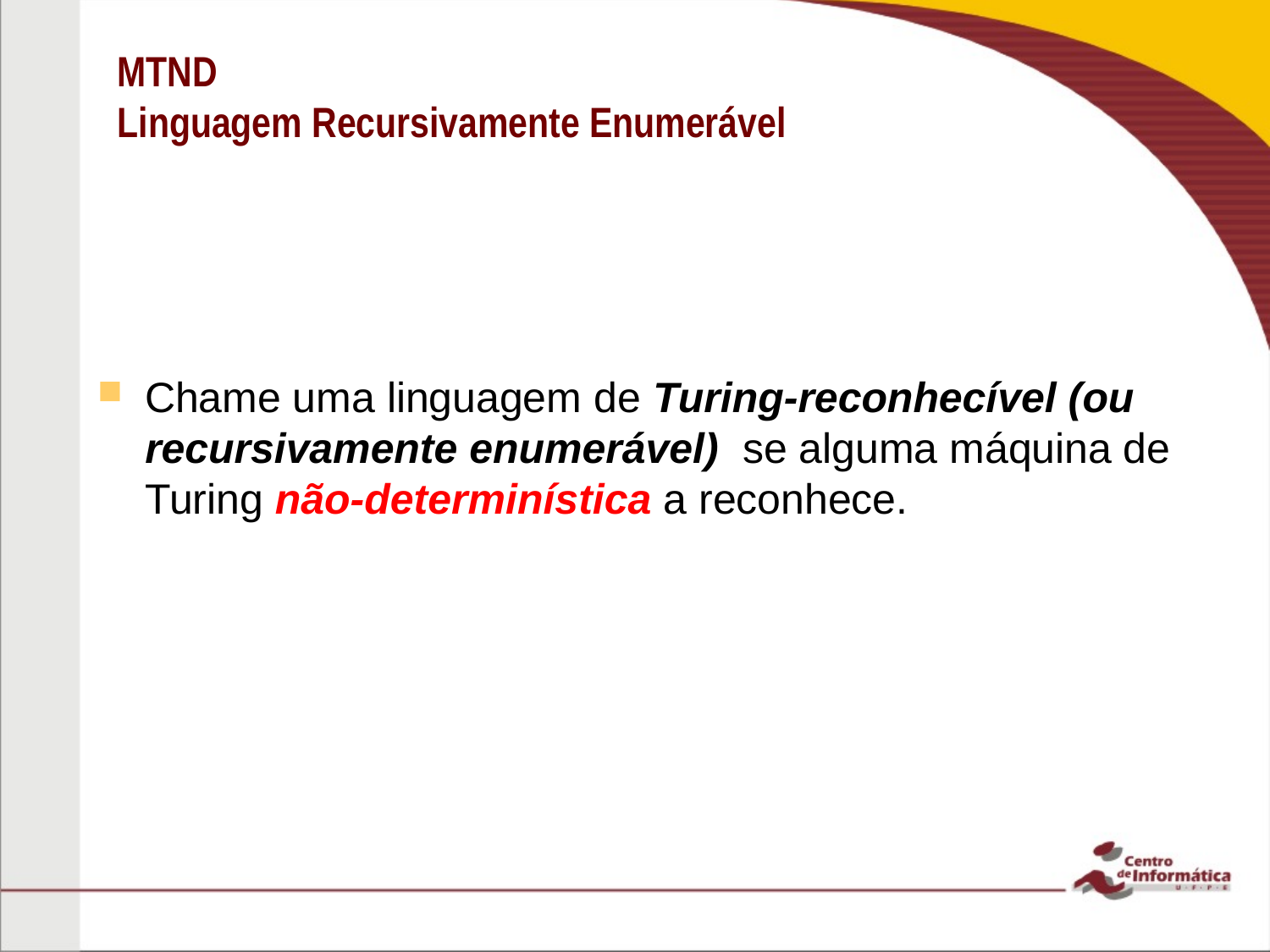

MTND
Linguagem Recursivamente Enumerável

Chame uma linguagem de Turing-reconhecível (ou recursivamente enumerável)  se alguma máquina de Turing não-determinística a reconhece.